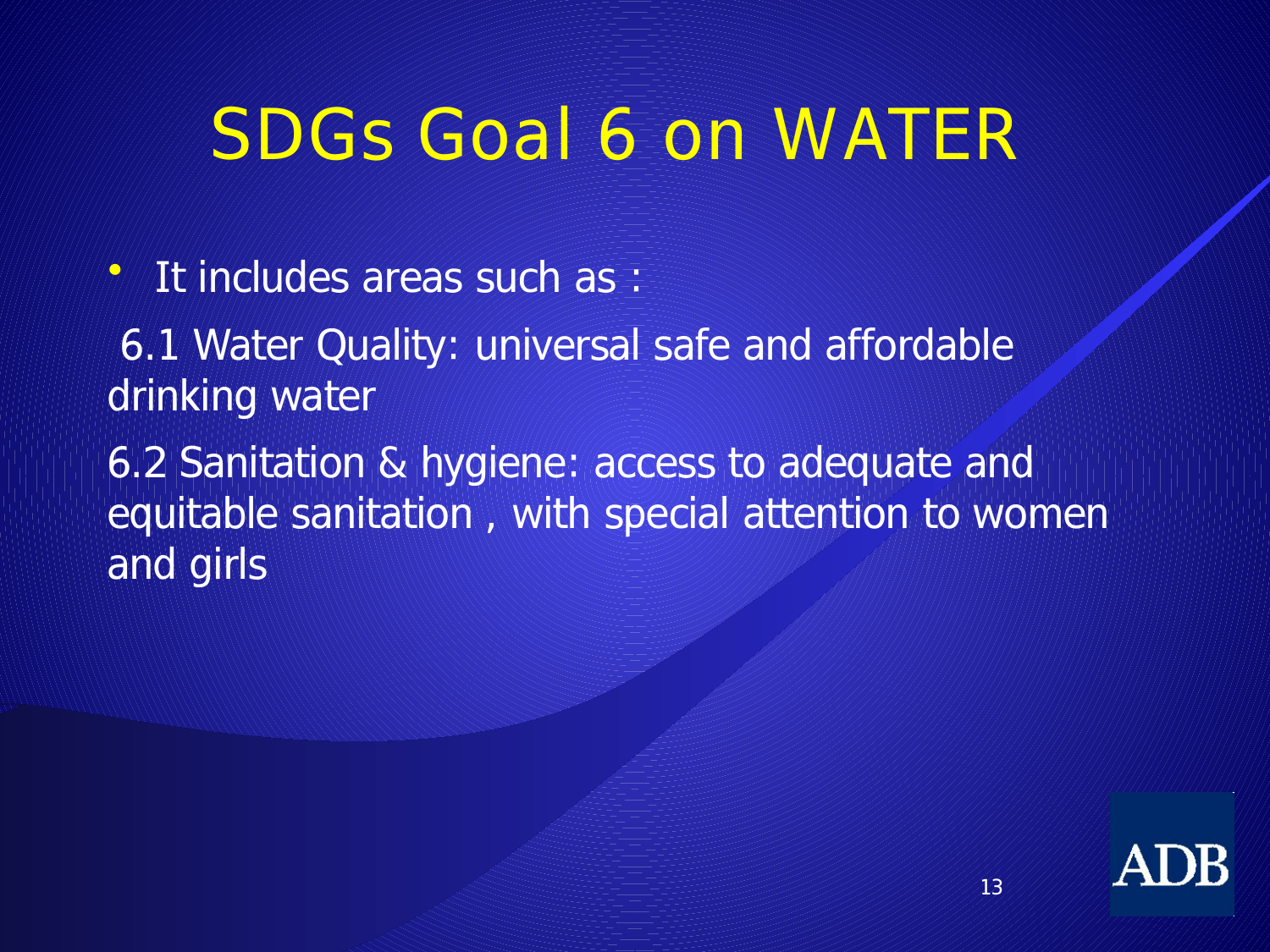

# SDGs Goal 6 on WATER
It includes areas such as :
 6.1 Water Quality: universal safe and affordable drinking water
6.2 Sanitation & hygiene: access to adequate and equitable sanitation , with special attention to women  and girls
13